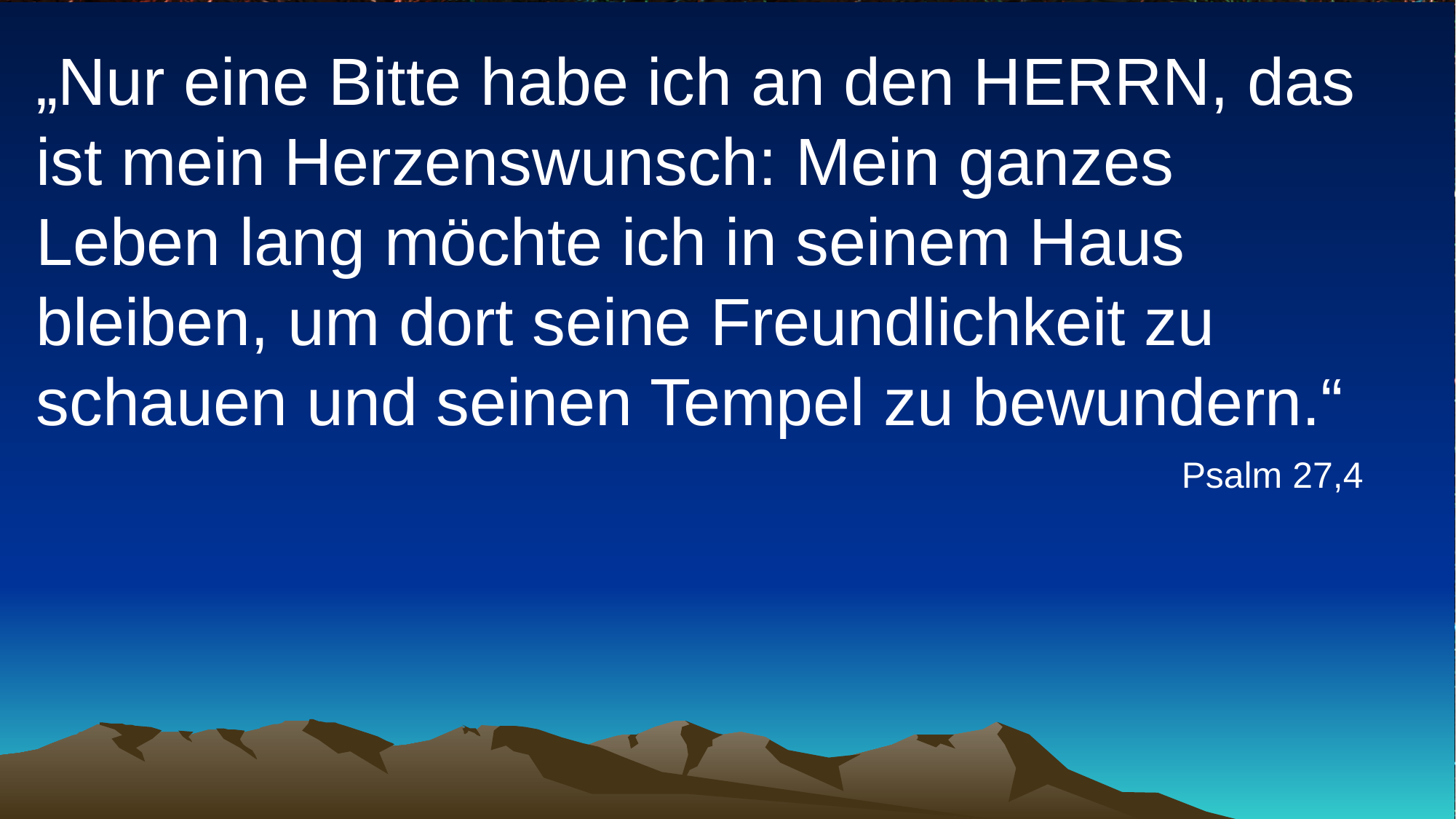

# „Nur eine Bitte habe ich an den HERRN, das ist mein Herzenswunsch: Mein ganzes Leben lang möchte ich in seinem Haus bleiben, um dort seine Freundlichkeit zu schauen und seinen Tempel zu bewundern.“
Psalm 27,4